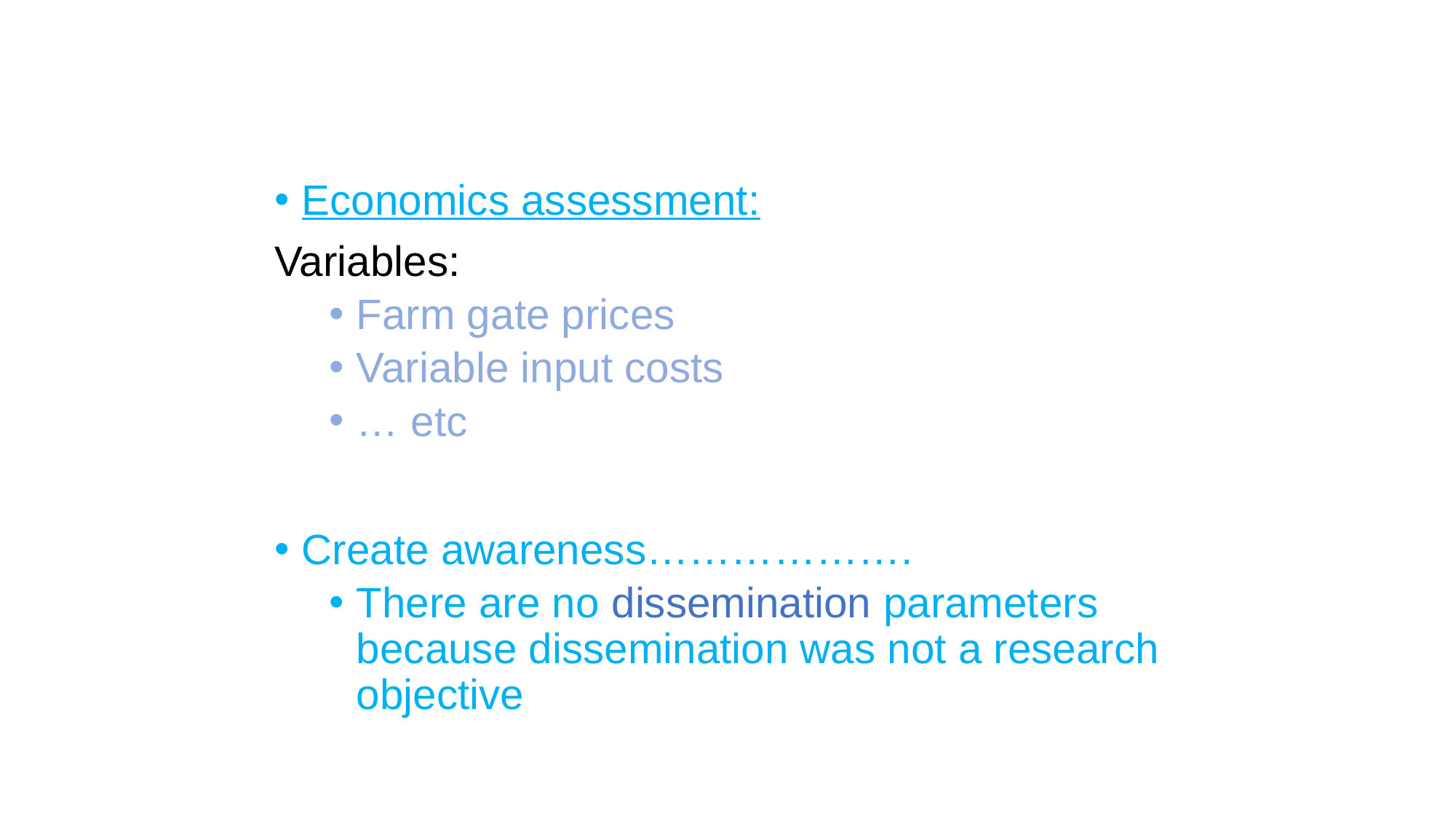

#
Economics assessment:
Variables:
Farm gate prices
Variable input costs
… etc

Create awareness……………….
There are no dissemination parameters because dissemination was not a research objective